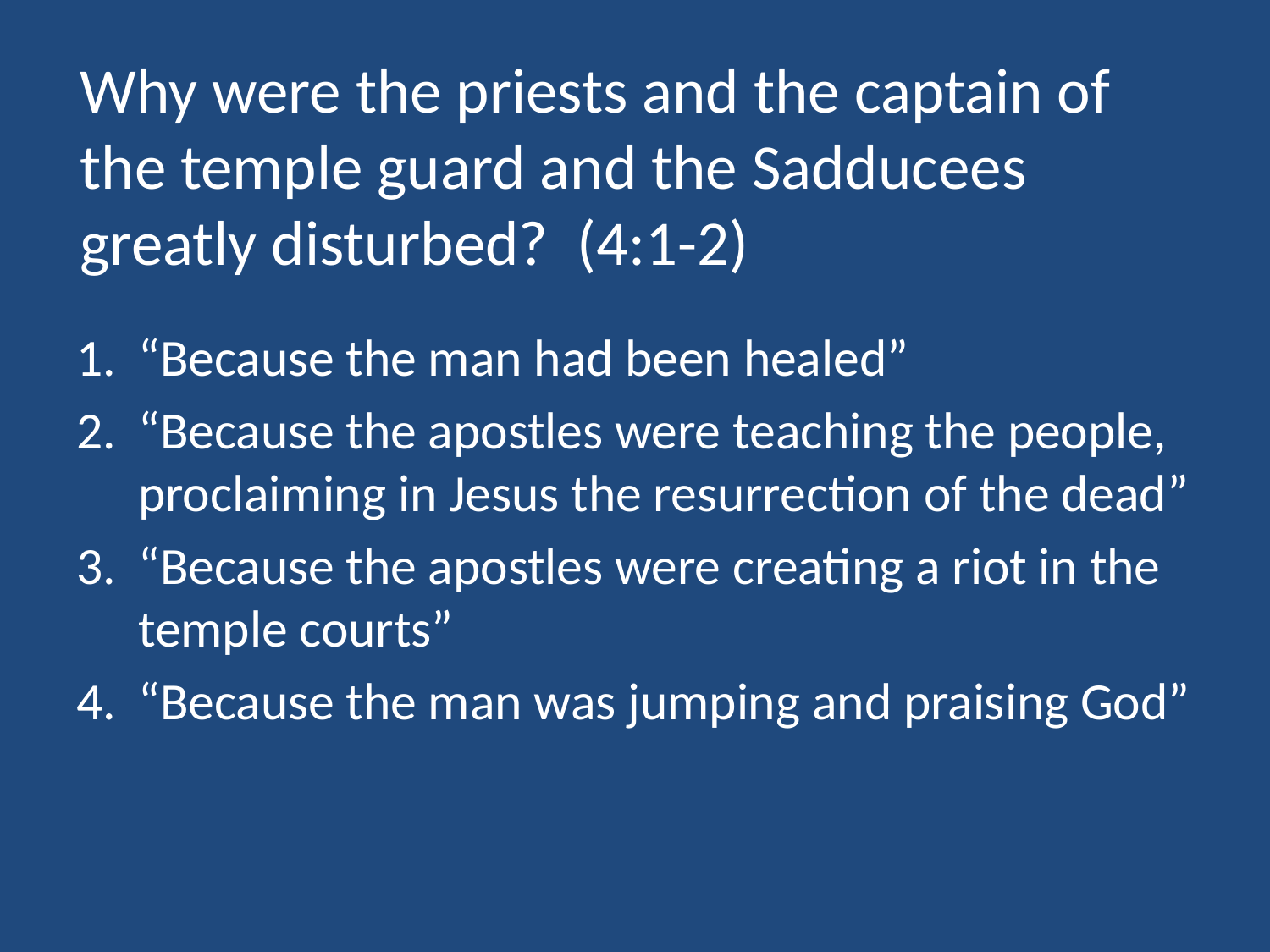

# Why were the priests and the captain of the temple guard and the Sadducees greatly disturbed?  (4:1-2)
“Because the man had been healed”
“Because the apostles were teaching the people, proclaiming in Jesus the resurrection of the dead”
“Because the apostles were creating a riot in the temple courts”
“Because the man was jumping and praising God”